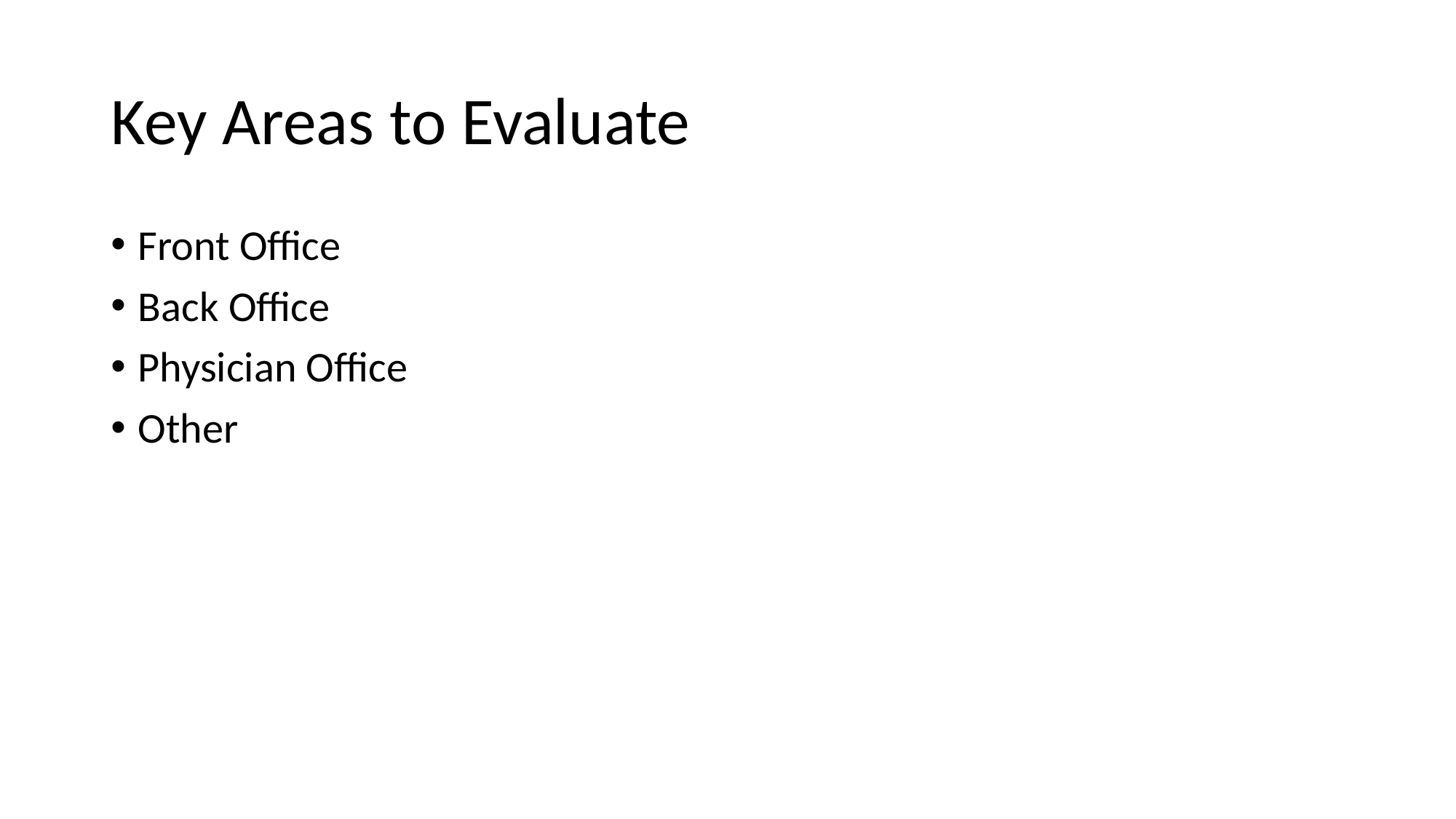

# Key Areas to Evaluate
Front Office
Back Office
Physician Office
Other